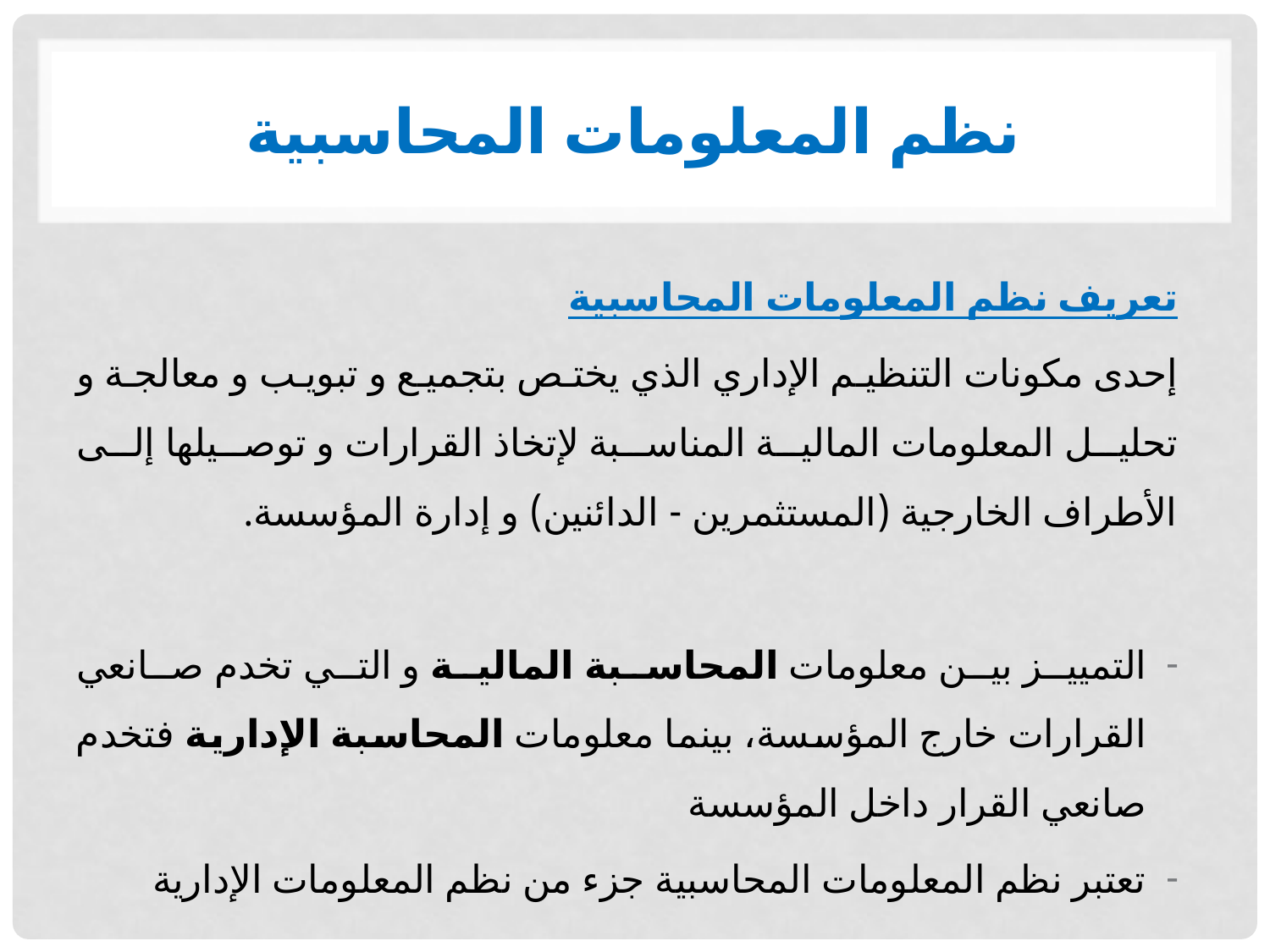

# نظم المعلومات المحاسبية
تعريف نظم المعلومات المحاسبية
إحدى مكونات التنظيم الإداري الذي يختص بتجميع و تبويب و معالجة و تحليل المعلومات المالية المناسبة لإتخاذ القرارات و توصيلها إلى الأطراف الخارجية (المستثمرين - الدائنين) و إدارة المؤسسة.

التمييز بين معلومات المحاسبة المالية و التي تخدم صانعي القرارات خارج المؤسسة، بينما معلومات المحاسبة الإدارية فتخدم صانعي القرار داخل المؤسسة
تعتبر نظم المعلومات المحاسبية جزء من نظم المعلومات الإدارية